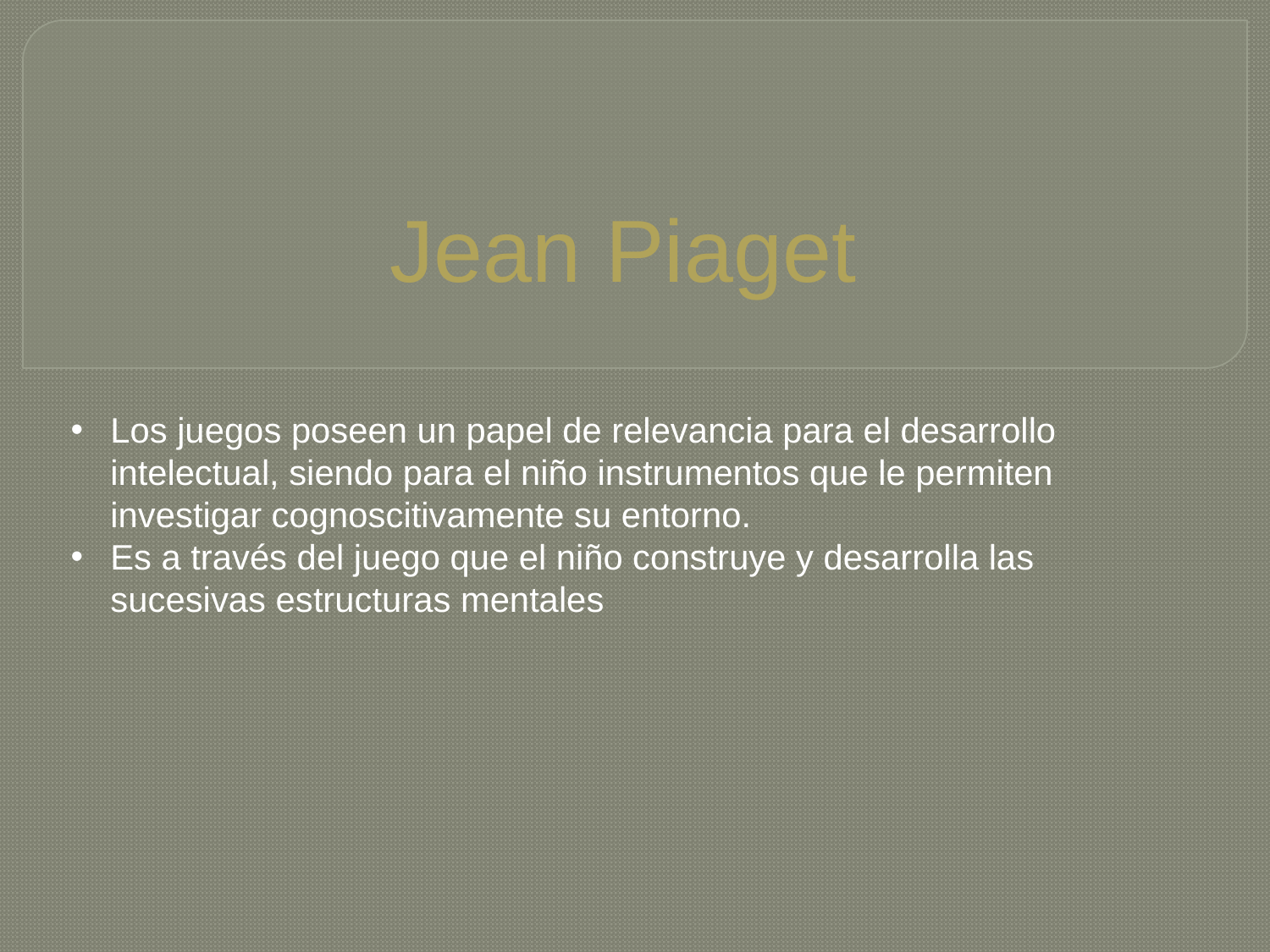

# Jean Piaget
Los juegos poseen un papel de relevancia para el desarrollo intelectual, siendo para el niño instrumentos que le permiten investigar cognoscitivamente su entorno.
Es a través del juego que el niño construye y desarrolla las sucesivas estructuras mentales